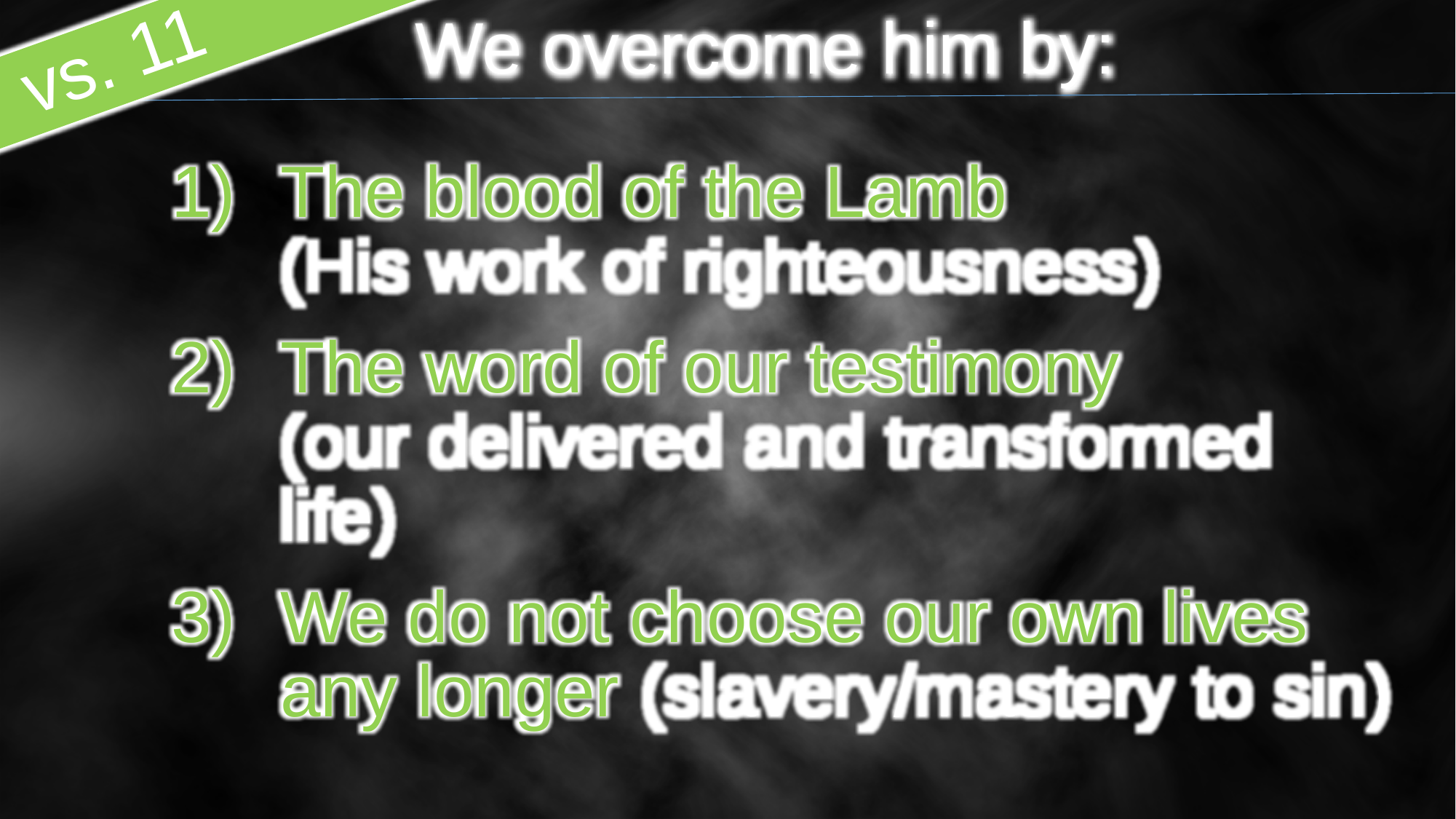

We overcome him by:
  vs. 11
The blood of the Lamb
(His work of righteousness)
The word of our testimony
(our delivered and transformed life)
We do not choose our own lives
any longer (slavery/mastery to sin)